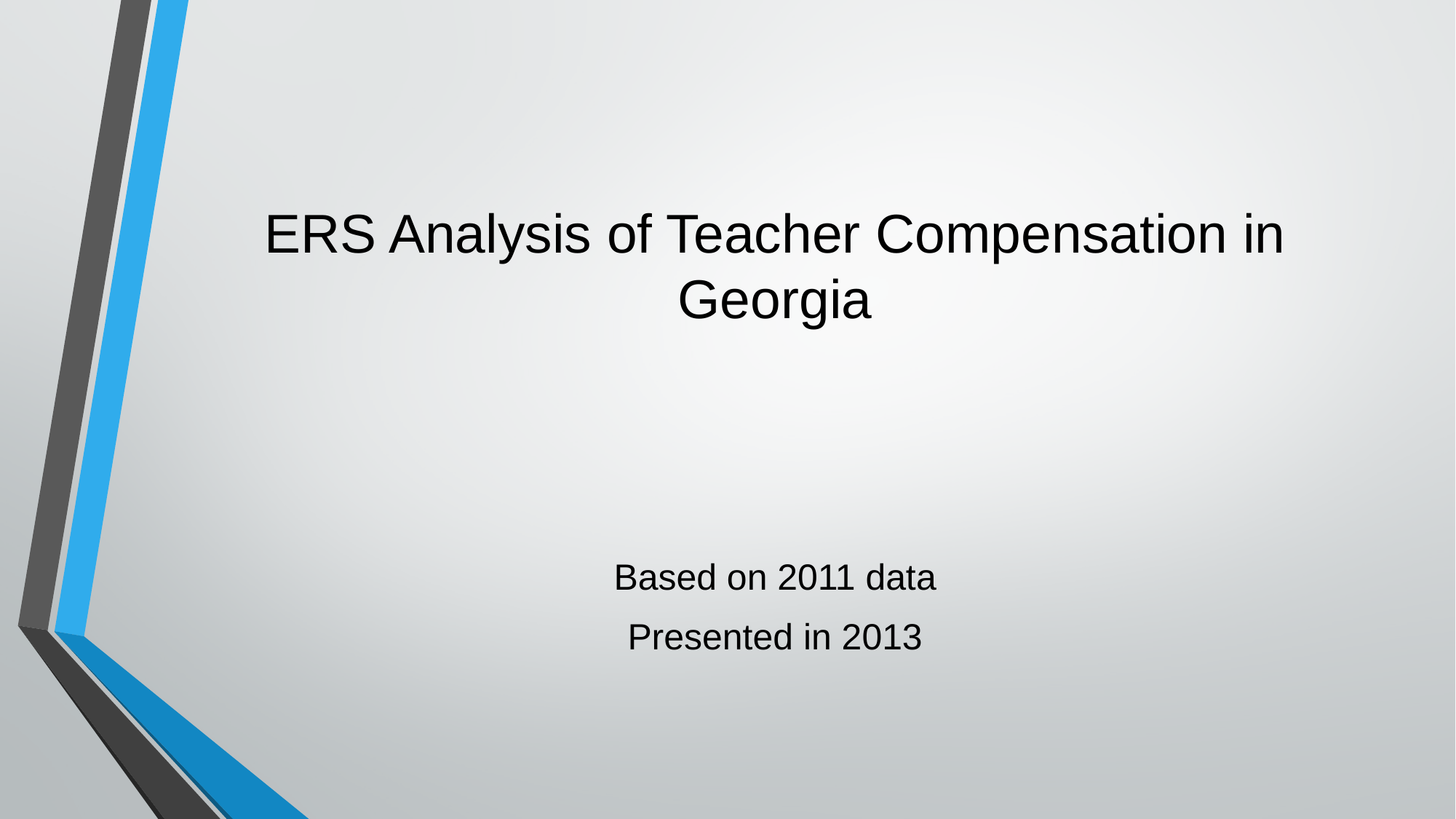

# ERS Analysis of Teacher Compensation in Georgia
Based on 2011 data
Presented in 2013